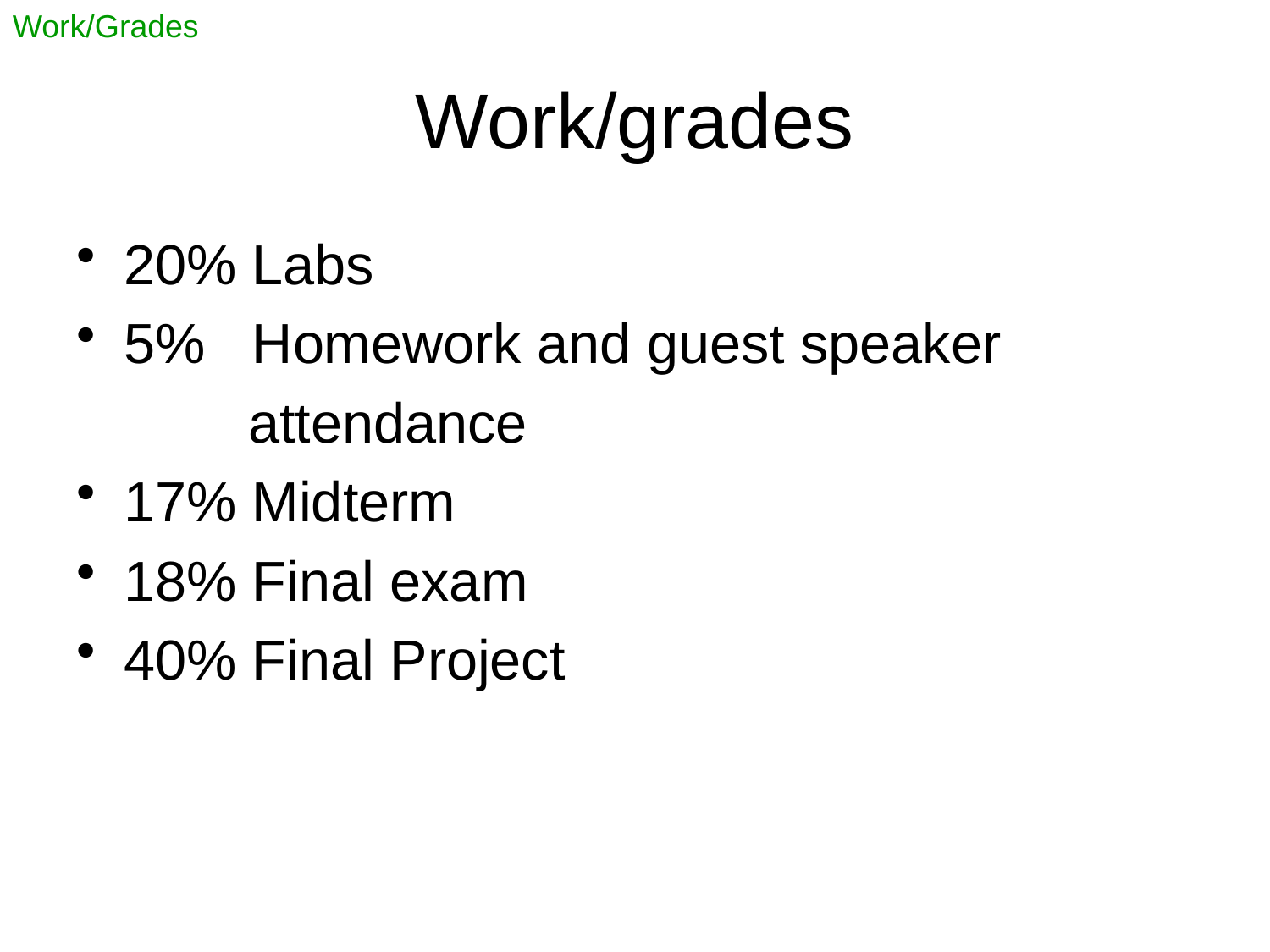

Work/Grades
# Work/grades
20% Labs
5%   Homework and guest speaker
           attendance
17% Midterm
18% Final exam
40% Final Project